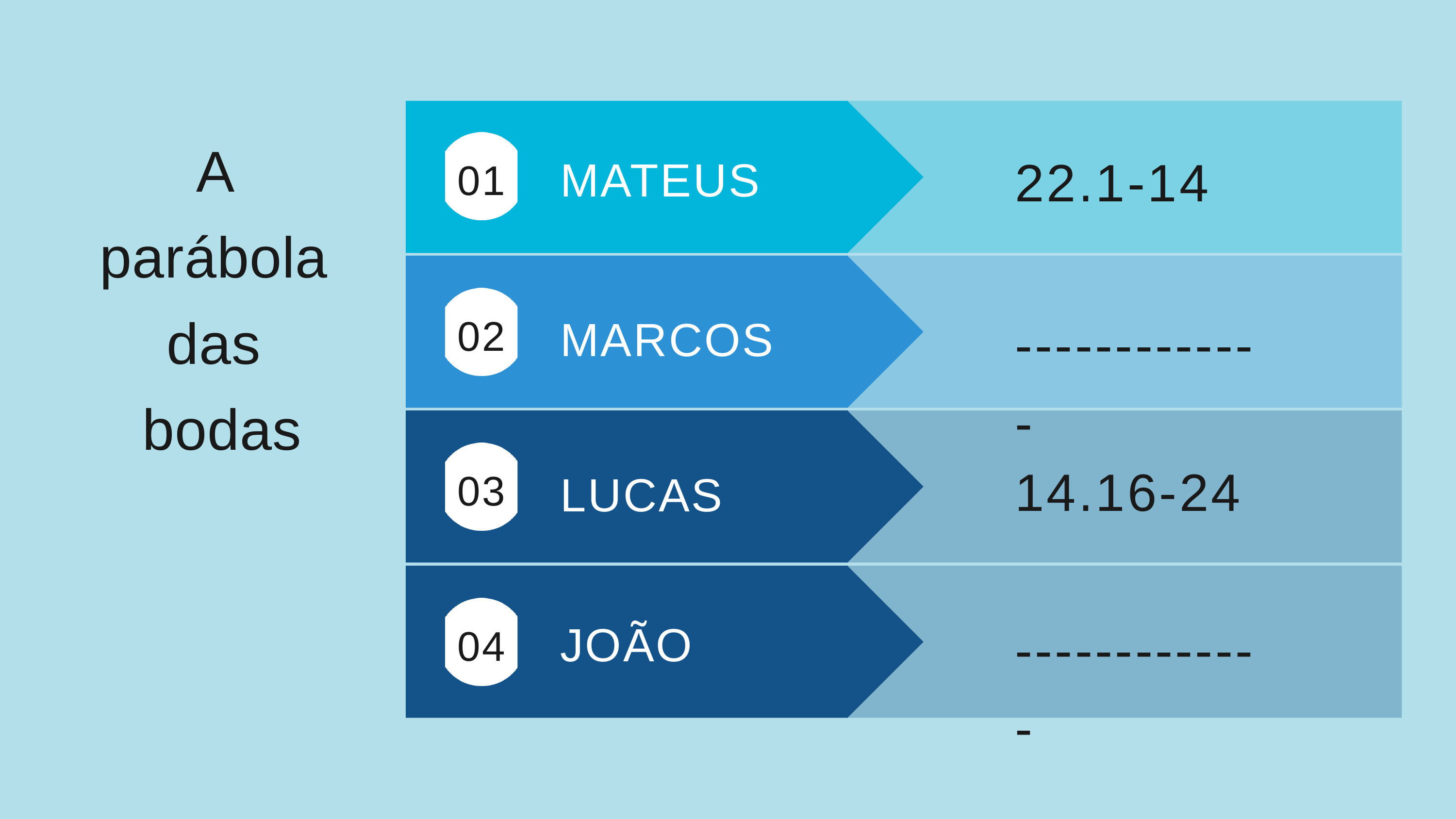

A
parábola
das
bodas

01
22.1-14
MATEUS

02
-------------
MARCOS

03
14.16-24
LUCAS

04
-------------
JOÃO